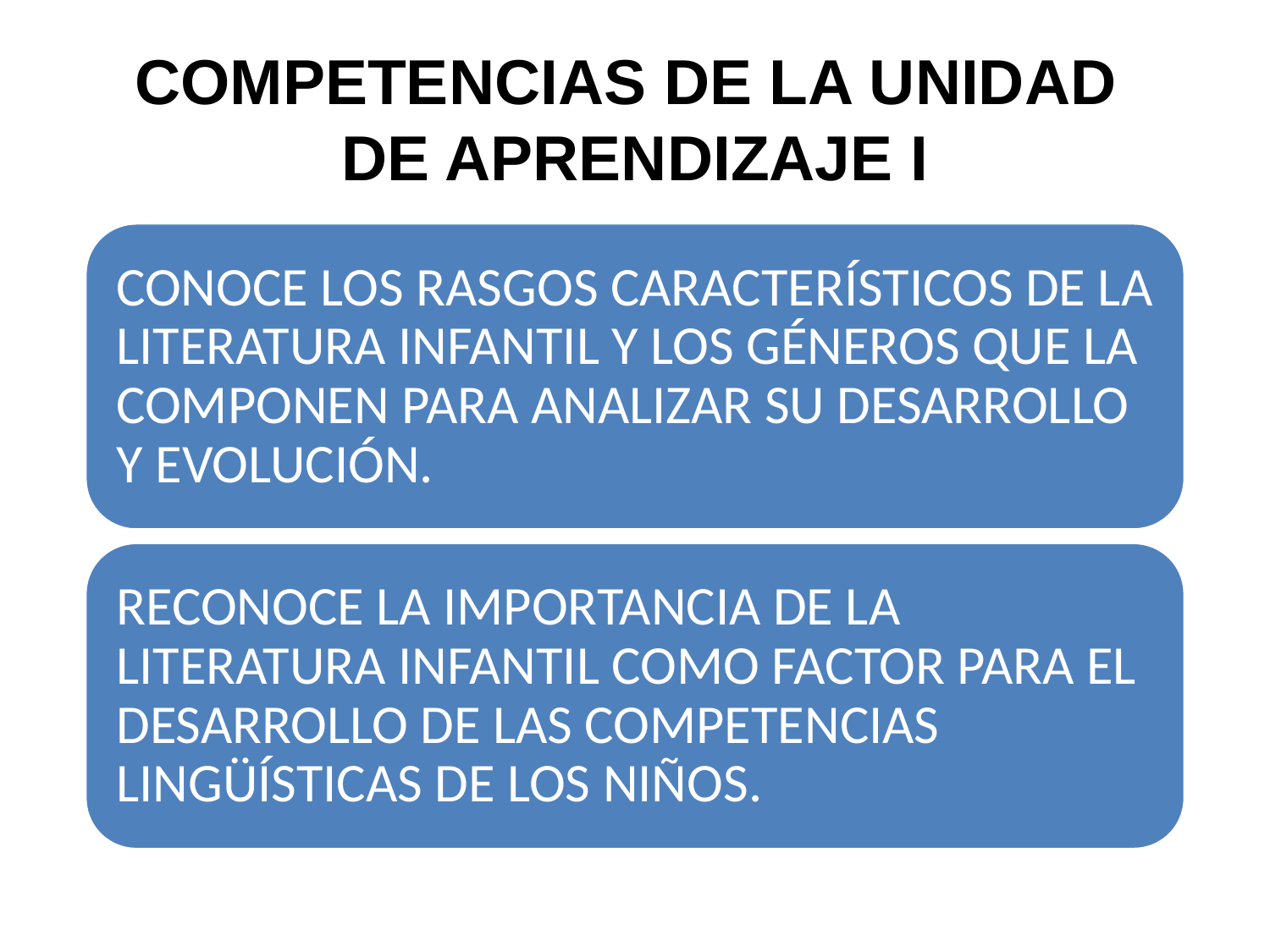

# COMPETENCIAS DE LA UNIDAD DE APRENDIZAJE I
CONOCE LOS RASGOS CARACTERÍSTICOS DE LA LITERATURA INFANTIL Y LOS GÉNEROS QUE LA COMPONEN PARA ANALIZAR SU DESARROLLO Y EVOLUCIÓN.
RECONOCE LA IMPORTANCIA DE LA LITERATURA INFANTIL COMO FACTOR PARA EL DESARROLLO DE LAS COMPETENCIAS LINGÜÍSTICAS DE LOS NIÑOS.